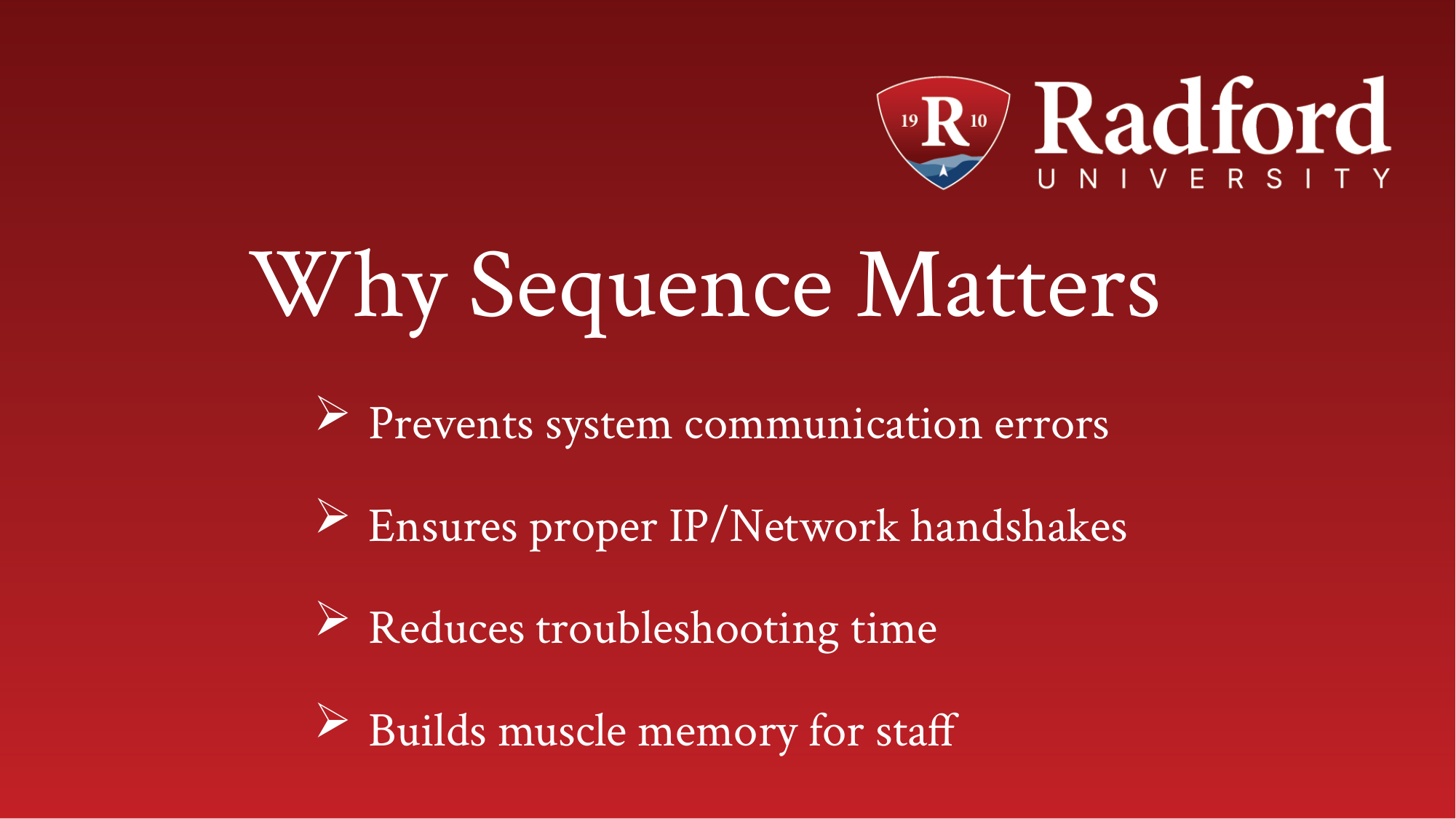

# Why Sequence Matters
Prevents system communication errors
Ensures proper IP/Network handshakes
Reduces troubleshooting time
Builds muscle memory for staff